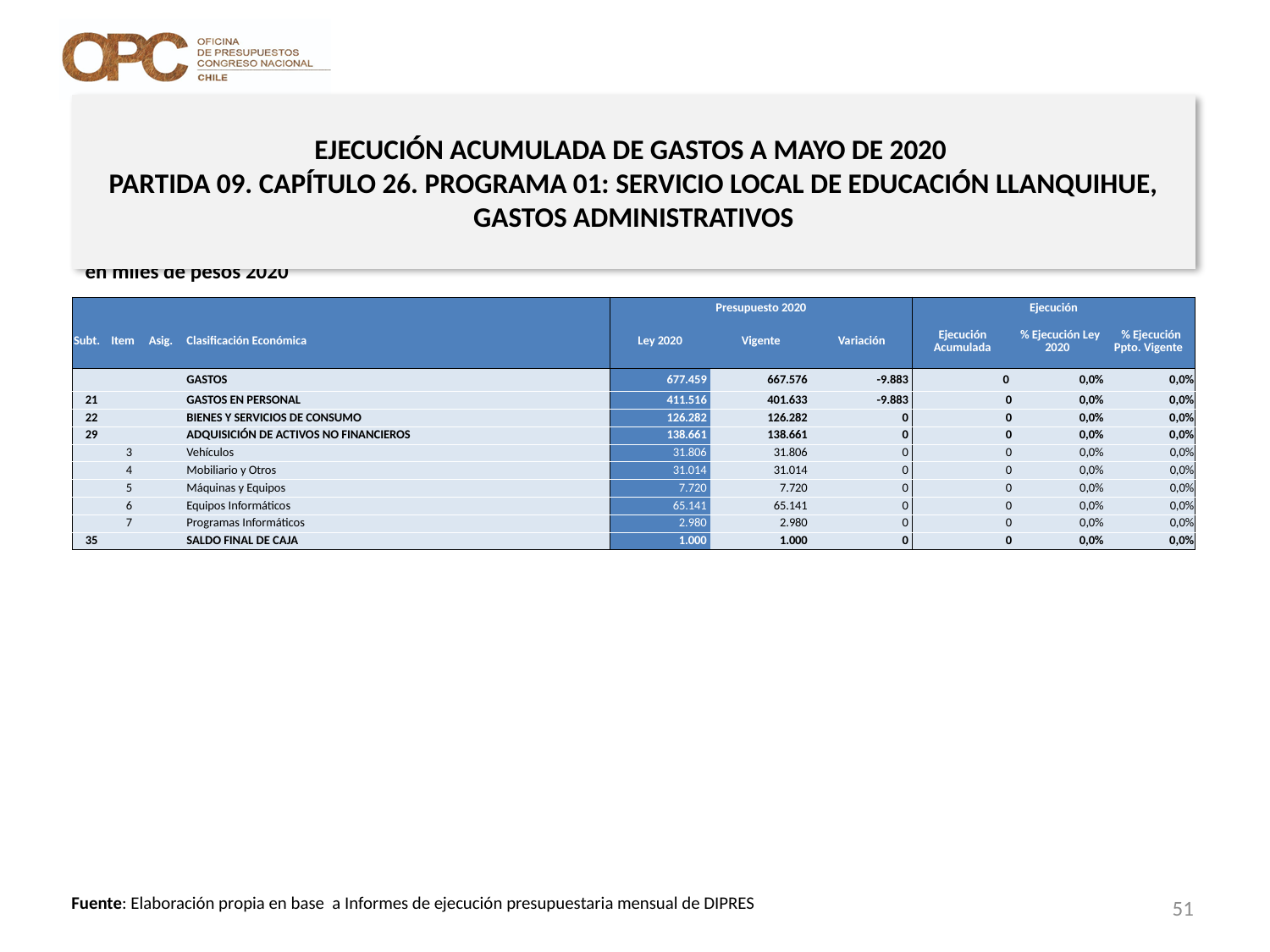

# EJECUCIÓN ACUMULADA DE GASTOS A MAYO DE 2020 PARTIDA 09. CAPÍTULO 26. PROGRAMA 01: SERVICIO LOCAL DE EDUCACIÓN LLANQUIHUE, GASTOS ADMINISTRATIVOS
en miles de pesos 2020
|  |  |  |  | Presupuesto 2020 |  |  | Ejecución |  |  |
| --- | --- | --- | --- | --- | --- | --- | --- | --- | --- |
| Subt. | Item | Asig. | Clasificación Económica | Ley 2020 | Vigente | Variación | Ejecución Acumulada | % Ejecución Ley 2020 | % Ejecución Ppto. Vigente |
|  |  |  | GASTOS | 677.459 | 667.576 | -9.883 | 0 | 0,0% | 0,0% |
| 21 |  |  | GASTOS EN PERSONAL | 411.516 | 401.633 | -9.883 | 0 | 0,0% | 0,0% |
| 22 |  |  | BIENES Y SERVICIOS DE CONSUMO | 126.282 | 126.282 | 0 | 0 | 0,0% | 0,0% |
| 29 |  |  | ADQUISICIÓN DE ACTIVOS NO FINANCIEROS | 138.661 | 138.661 | 0 | 0 | 0,0% | 0,0% |
|  | 3 |  | Vehículos | 31.806 | 31.806 | 0 | 0 | 0,0% | 0,0% |
|  | 4 |  | Mobiliario y Otros | 31.014 | 31.014 | 0 | 0 | 0,0% | 0,0% |
|  | 5 |  | Máquinas y Equipos | 7.720 | 7.720 | 0 | 0 | 0,0% | 0,0% |
|  | 6 |  | Equipos Informáticos | 65.141 | 65.141 | 0 | 0 | 0,0% | 0,0% |
|  | 7 |  | Programas Informáticos | 2.980 | 2.980 | 0 | 0 | 0,0% | 0,0% |
| 35 |  |  | SALDO FINAL DE CAJA | 1.000 | 1.000 | 0 | 0 | 0,0% | 0,0% |
51